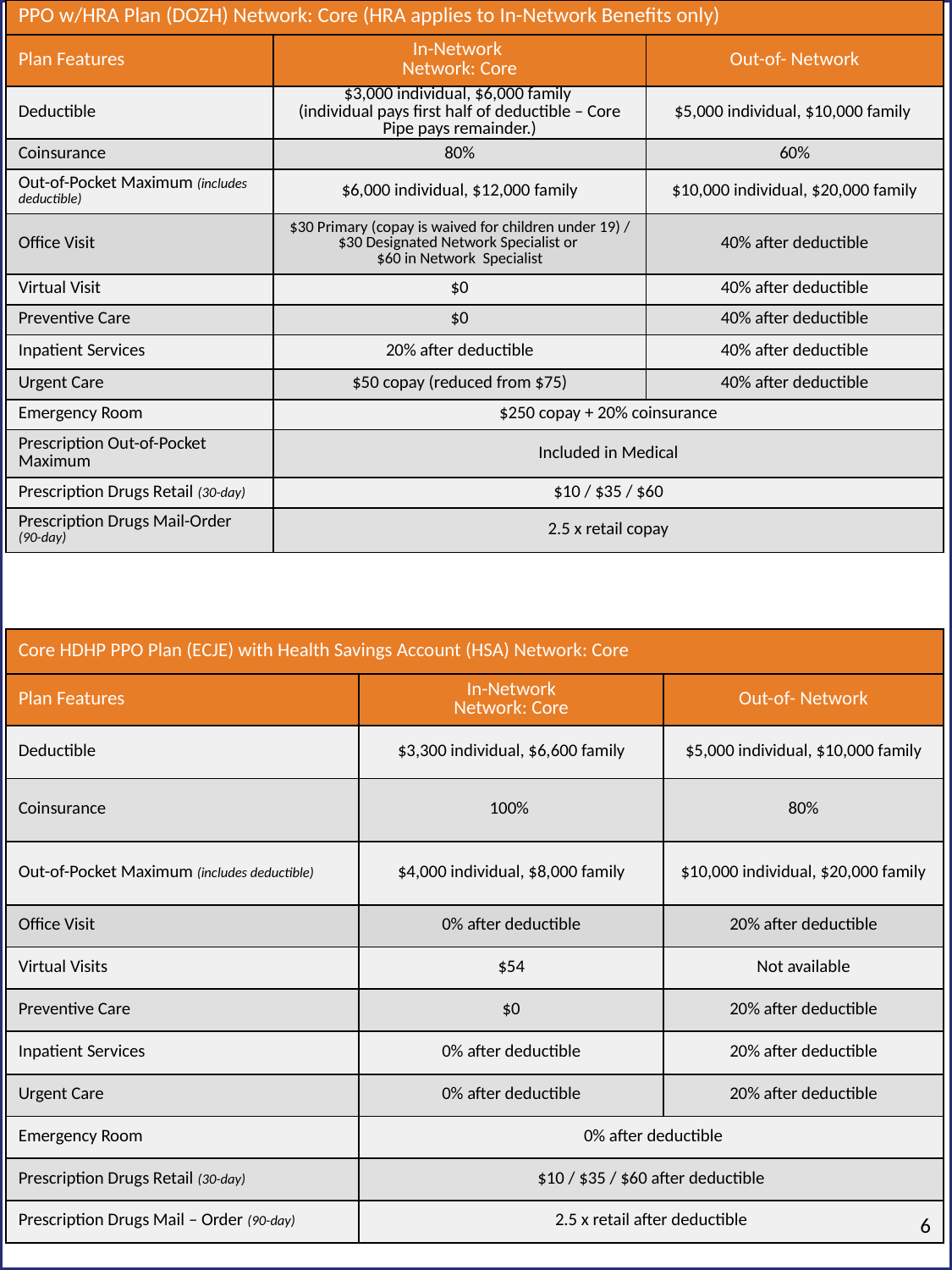

| PPO w/HRA Plan (DOZH) Network: Core (HRA applies to In-Network Benefits only) |  |  |
| --- | --- | --- |
| Plan Features | In-Network Network: Core | Out-of- Network |
| Deductible | $3,000 individual, $6,000 family (individual pays first half of deductible – Core Pipe pays remainder.) | $5,000 individual, $10,000 family |
| Coinsurance | 80% | 60% |
| Out-of-Pocket Maximum (includes deductible) | $6,000 individual, $12,000 family | $10,000 individual, $20,000 family |
| Office Visit | $30 Primary (copay is waived for children under 19) / $30 Designated Network Specialist or $60 in Network Specialist | 40% after deductible |
| Virtual Visit | $0 | 40% after deductible |
| Preventive Care | $0 | 40% after deductible |
| Inpatient Services | 20% after deductible | 40% after deductible |
| Urgent Care | $50 copay (reduced from $75) | 40% after deductible |
| Emergency Room | $250 copay + 20% coinsurance |  |
| Prescription Out-of-Pocket Maximum | Included in Medical |  |
| Prescription Drugs Retail (30-day) | $10 / $35 / $60 |  |
| Prescription Drugs Mail-Order (90-day) | 2.5 x retail copay |  |
| Core HDHP PPO Plan (ECJE) with Health Savings Account (HSA) Network: Core |  |  |
| --- | --- | --- |
| Plan Features | In-Network Network: Core | Out-of- Network |
| Deductible | $3,300 individual, $6,600 family | $5,000 individual, $10,000 family |
| Coinsurance | 100% | 80% |
| Out-of-Pocket Maximum (includes deductible) | $4,000 individual, $8,000 family | $10,000 individual, $20,000 family |
| Office Visit | 0% after deductible | 20% after deductible |
| Virtual Visits | $54 | Not available |
| Preventive Care | $0 | 20% after deductible |
| Inpatient Services | 0% after deductible | 20% after deductible |
| Urgent Care | 0% after deductible | 20% after deductible |
| Emergency Room | 0% after deductible |  |
| Prescription Drugs Retail (30-day) | $10 / $35 / $60 after deductible |  |
| Prescription Drugs Mail – Order (90-day) | 2.5 x retail after deductible |  |
6